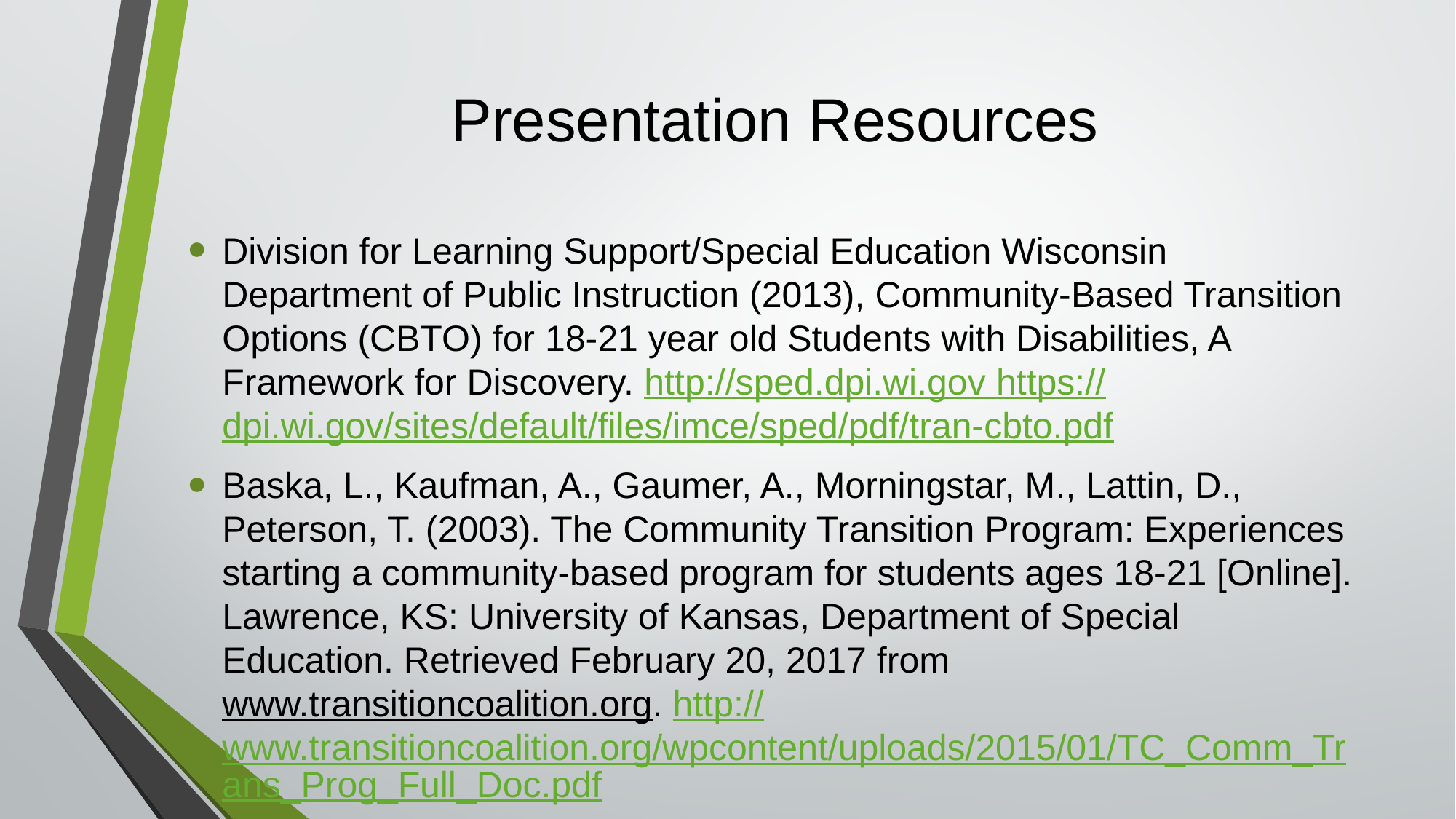

# Presentation Resources
Division for Learning Support/Special Education Wisconsin Department of Public Instruction (2013), Community-Based Transition Options (CBTO) for 18-21 year old Students with Disabilities, A Framework for Discovery. http://sped.dpi.wi.gov https://dpi.wi.gov/sites/default/files/imce/sped/pdf/tran-cbto.pdf
Baska, L., Kaufman, A., Gaumer, A., Morningstar, M., Lattin, D., Peterson, T. (2003). The Community Transition Program: Experiences starting a community-based program for students ages 18-21 [Online]. Lawrence, KS: University of Kansas, Department of Special Education. Retrieved February 20, 2017 from www.transitioncoalition.org. http://www.transitioncoalition.org/wpcontent/uploads/2015/01/TC_Comm_Trans_Prog_Full_Doc.pdf